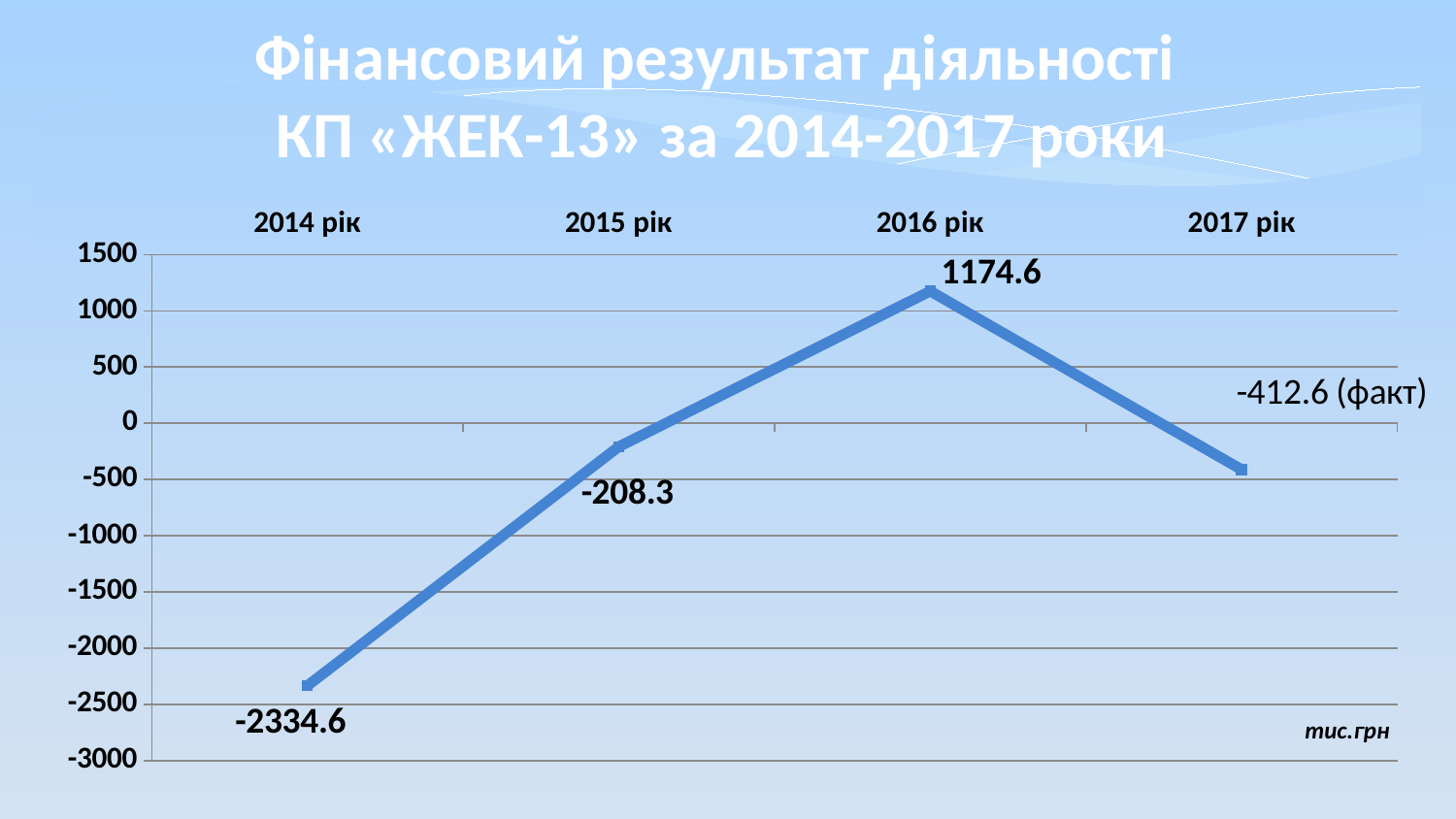

Фінансовий результат діяльності
КП «ЖЕК-13» за 2014-2017 роки

### Chart

| Category | тис.грн. |
|---|---|
| 2014 рік | -2334.6 |
| 2015 рік | -208.3 |
| 2016 рік | 1174.6 |
| 2017 рік | -412.6 |
тис.грн